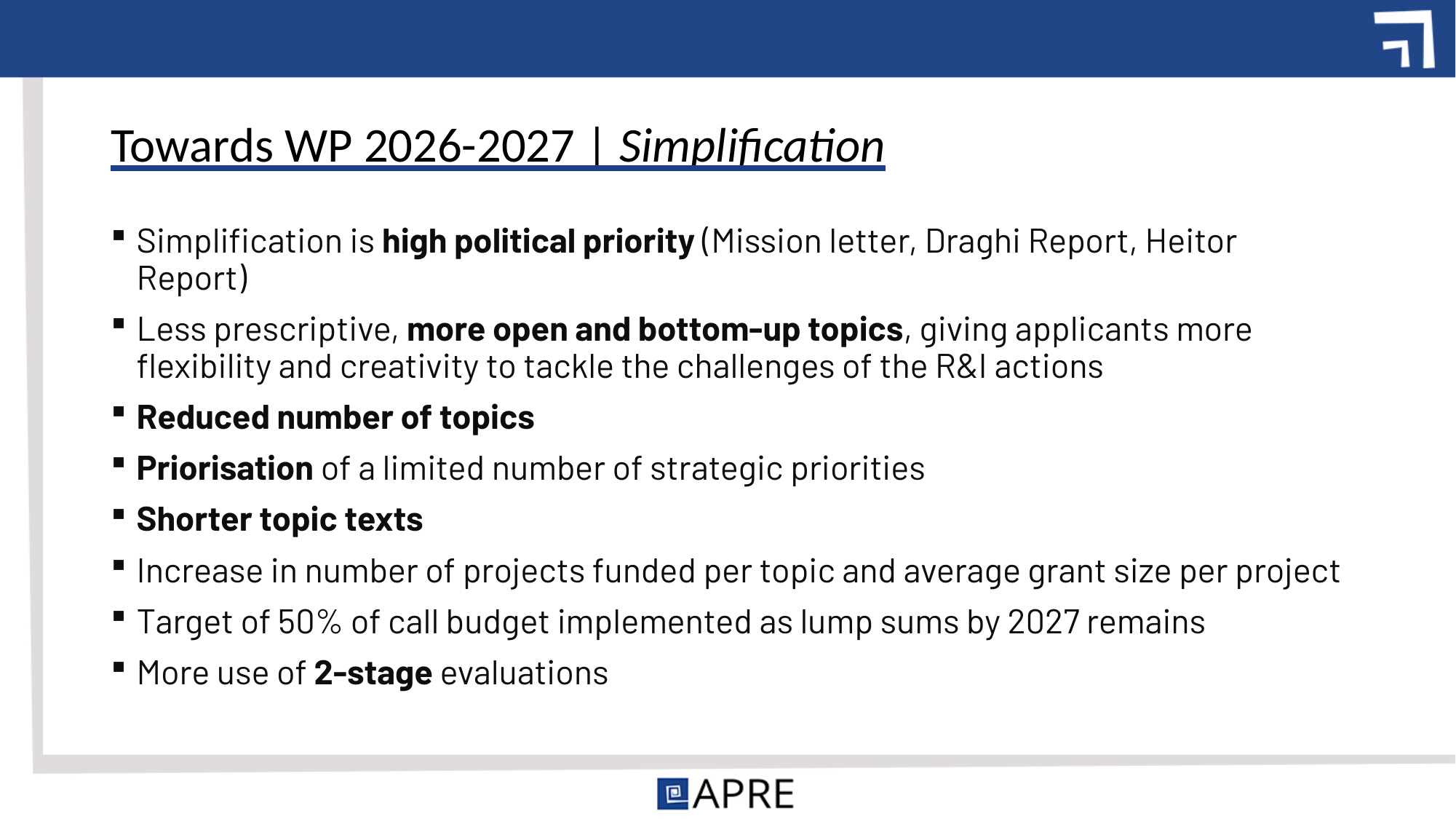

# Towards WP 2026-2027 | Simplification
Simplification is high political priority (Mission letter, Draghi Report, Heitor Report)
Less prescriptive, more open and bottom-up topics, giving applicants more flexibility and creativity to tackle the challenges of the R&I actions
Reduced number of topics
Priorisation of a limited number of strategic priorities
Shorter topic texts
Increase in number of projects funded per topic and average grant size per project
Target of 50% of call budget implemented as lump sums by 2027 remains
More use of 2-stage evaluations